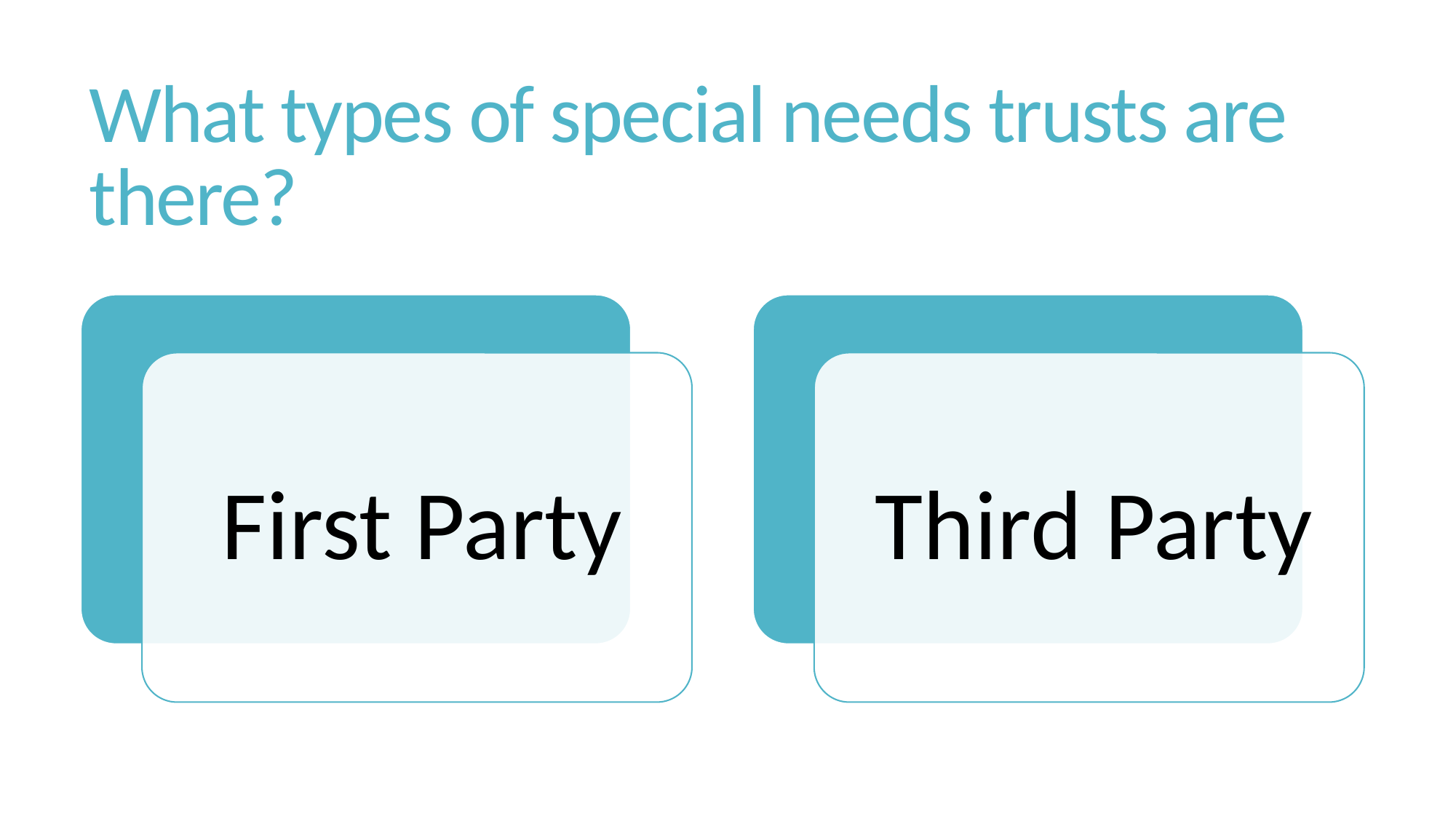

# What types of special needs trusts are there?
First Party
Third Party